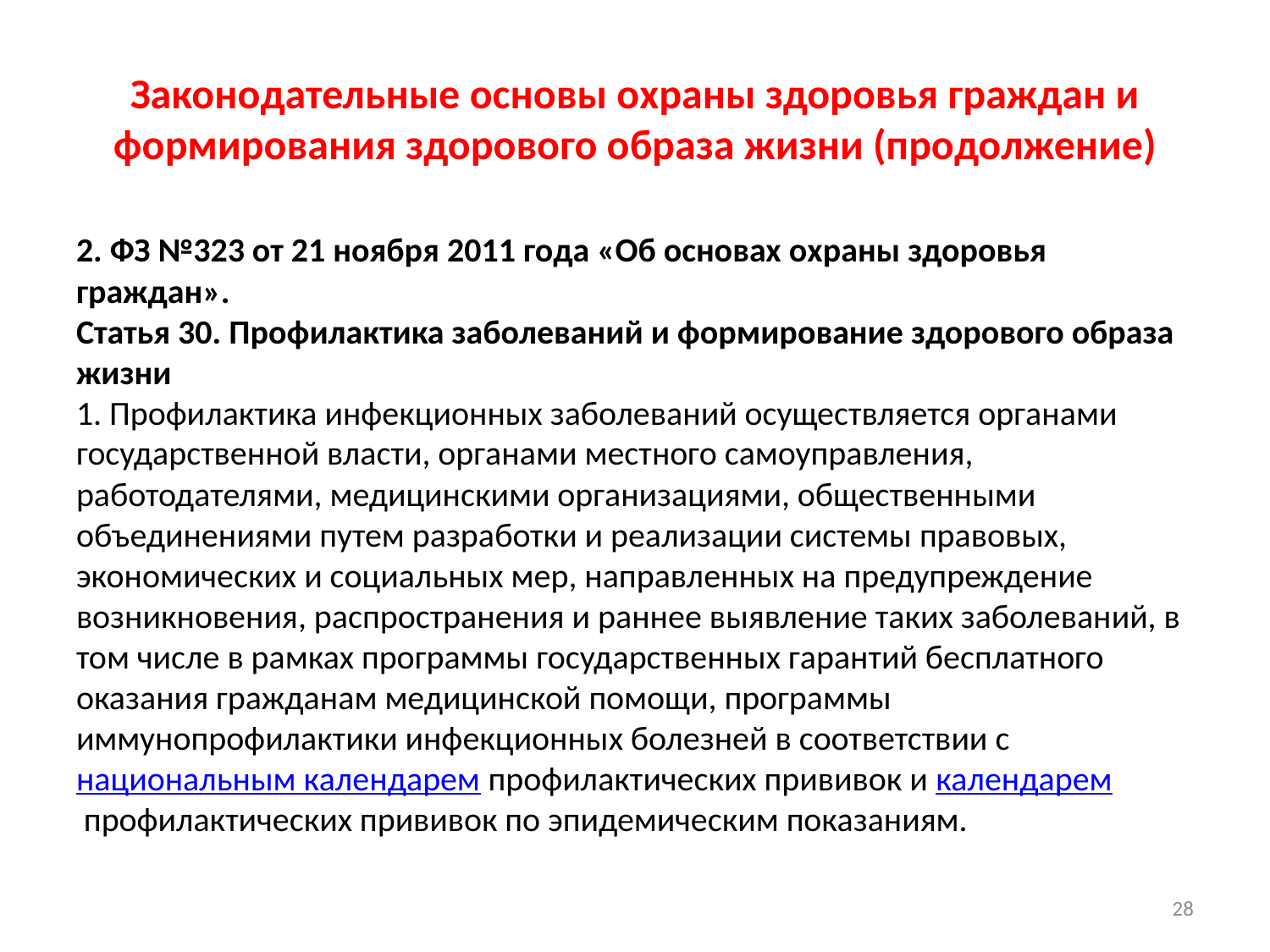

# Законодательные основы охраны здоровья граждан и формирования здорового образа жизни (продолжение)
2. ФЗ №323 от 21 ноября 2011 года «Об основах охраны здоровья граждан».
Статья 30. Профилактика заболеваний и формирование здорового образа жизни
1. Профилактика инфекционных заболеваний осуществляется органами государственной власти, органами местного самоуправления, работодателями, медицинскими организациями, общественными объединениями путем разработки и реализации системы правовых, экономических и социальных мер, направленных на предупреждение возникновения, распространения и раннее выявление таких заболеваний, в том числе в рамках программы государственных гарантий бесплатного оказания гражданам медицинской помощи, программы иммунопрофилактики инфекционных болезней в соответствии с национальным календарем профилактических прививок и календарем профилактических прививок по эпидемическим показаниям.

28